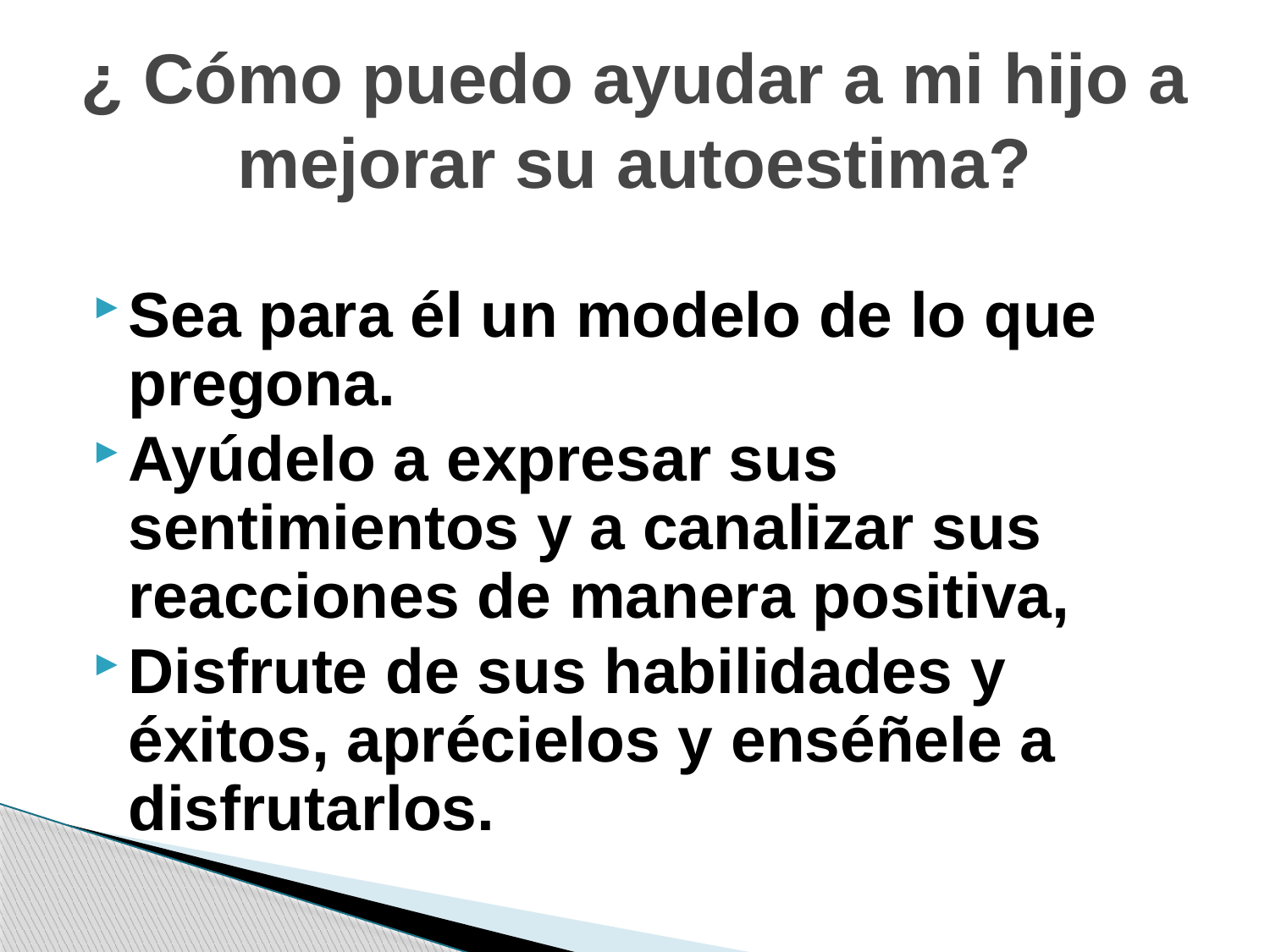

# ¿ Cómo puedo ayudar a mi hijo a mejorar su autoestima?
Sea para él un modelo de lo que pregona.
Ayúdelo a expresar sus sentimientos y a canalizar sus reacciones de manera positiva,
Disfrute de sus habilidades y éxitos, aprécielos y enséñele a disfrutarlos.